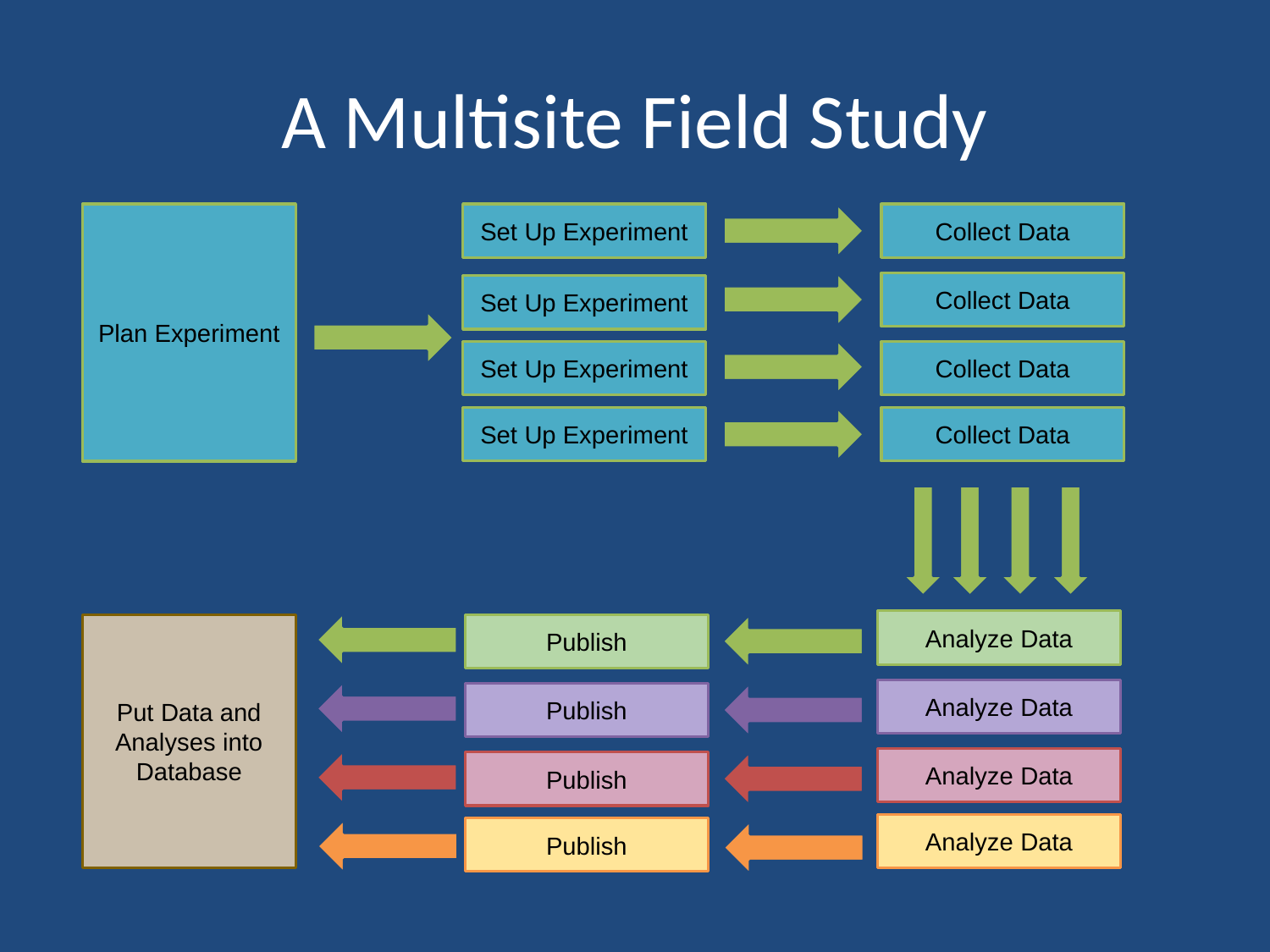

# A Multisite Field Study
Plan Experiment
Set Up Experiment

Collect Data

Collect Data
Set Up Experiment

Set Up Experiment
Collect Data
Set Up Experiment
Collect Data

Analyze Data

Publish
Put Data and Analyses into Database

Analyze Data

Publish

Analyze Data

Publish

Analyze Data
Publish